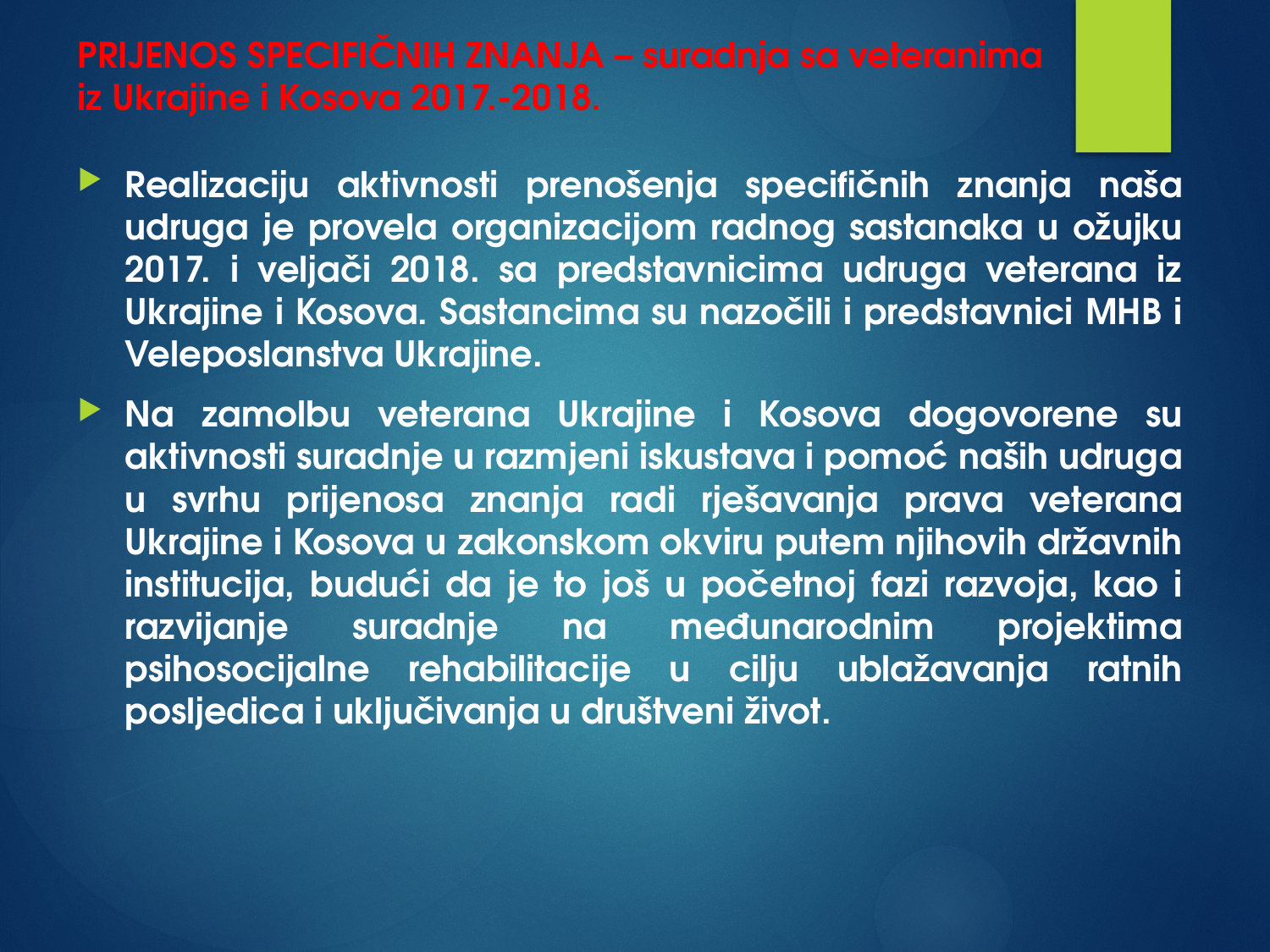

# PRIJENOS SPECIFIČNIH ZNANJA – suradnja sa veteranima iz Ukrajine i Kosova 2017.-2018.
Realizaciju aktivnosti prenošenja specifičnih znanja naša udruga je provela organizacijom radnog sastanaka u ožujku 2017. i veljači 2018. sa predstavnicima udruga veterana iz Ukrajine i Kosova. Sastancima su nazočili i predstavnici MHB i Veleposlanstva Ukrajine.
Na zamolbu veterana Ukrajine i Kosova dogovorene su aktivnosti suradnje u razmjeni iskustava i pomoć naših udruga u svrhu prijenosa znanja radi rješavanja prava veterana Ukrajine i Kosova u zakonskom okviru putem njihovih državnih institucija, budući da je to još u početnoj fazi razvoja, kao i razvijanje suradnje na međunarodnim projektima psihosocijalne rehabilitacije u cilju ublažavanja ratnih posljedica i uključivanja u društveni život.